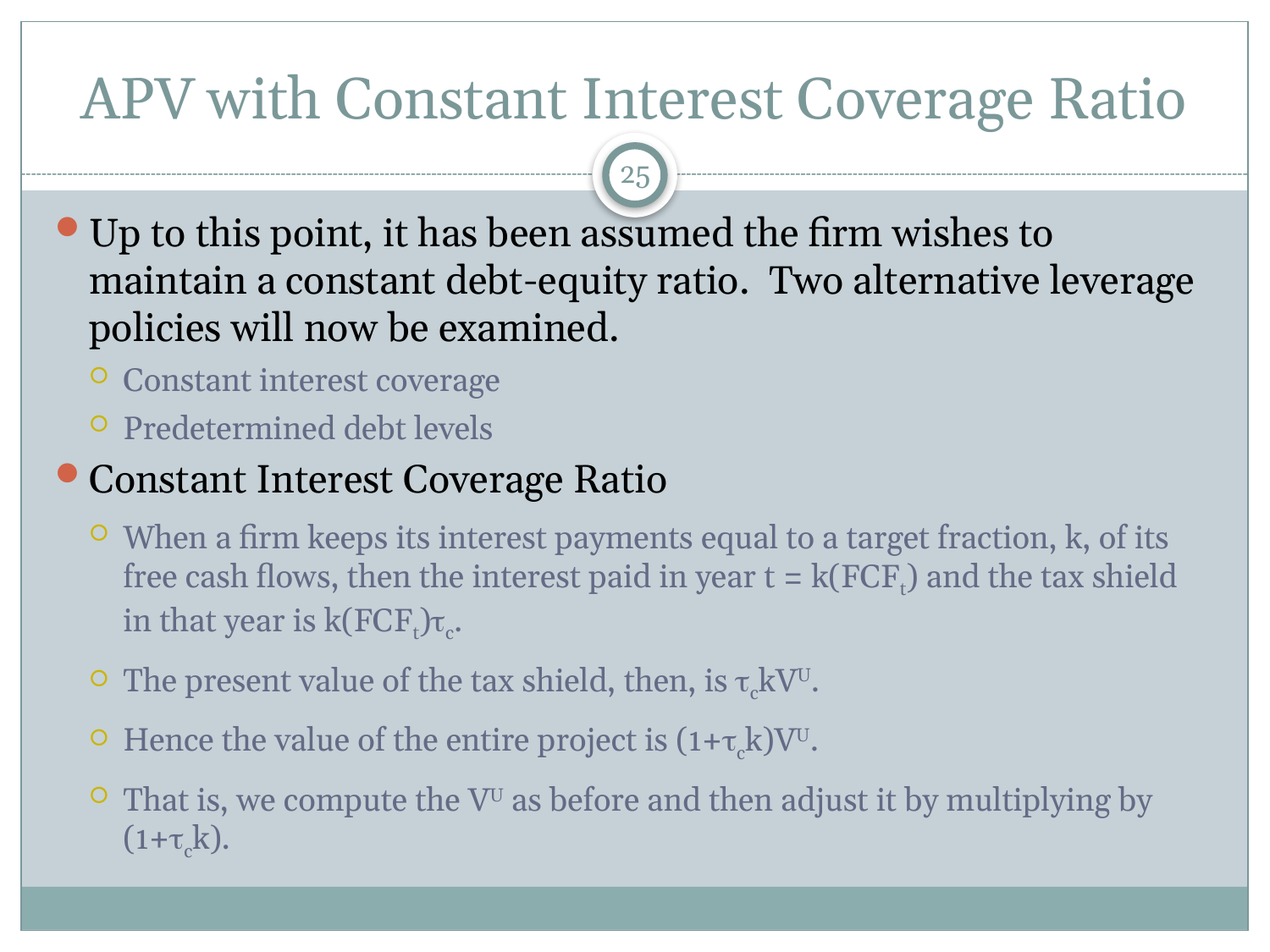

# APV with Constant Interest Coverage Ratio
25
Up to this point, it has been assumed the firm wishes to maintain a constant debt-equity ratio.  Two alternative leverage policies will now be examined.
Constant interest coverage
Predetermined debt levels
Constant Interest Coverage Ratio
When a firm keeps its interest payments equal to a target fraction, k, of its free cash flows, then the interest paid in year t = k(FCFt) and the tax shield in that year is k(FCFt)τc.
The present value of the tax shield, then, is τckVU.
Hence the value of the entire project is (1+τck)VU.
That is, we compute the VU as before and then adjust it by multiplying by (1+τck).